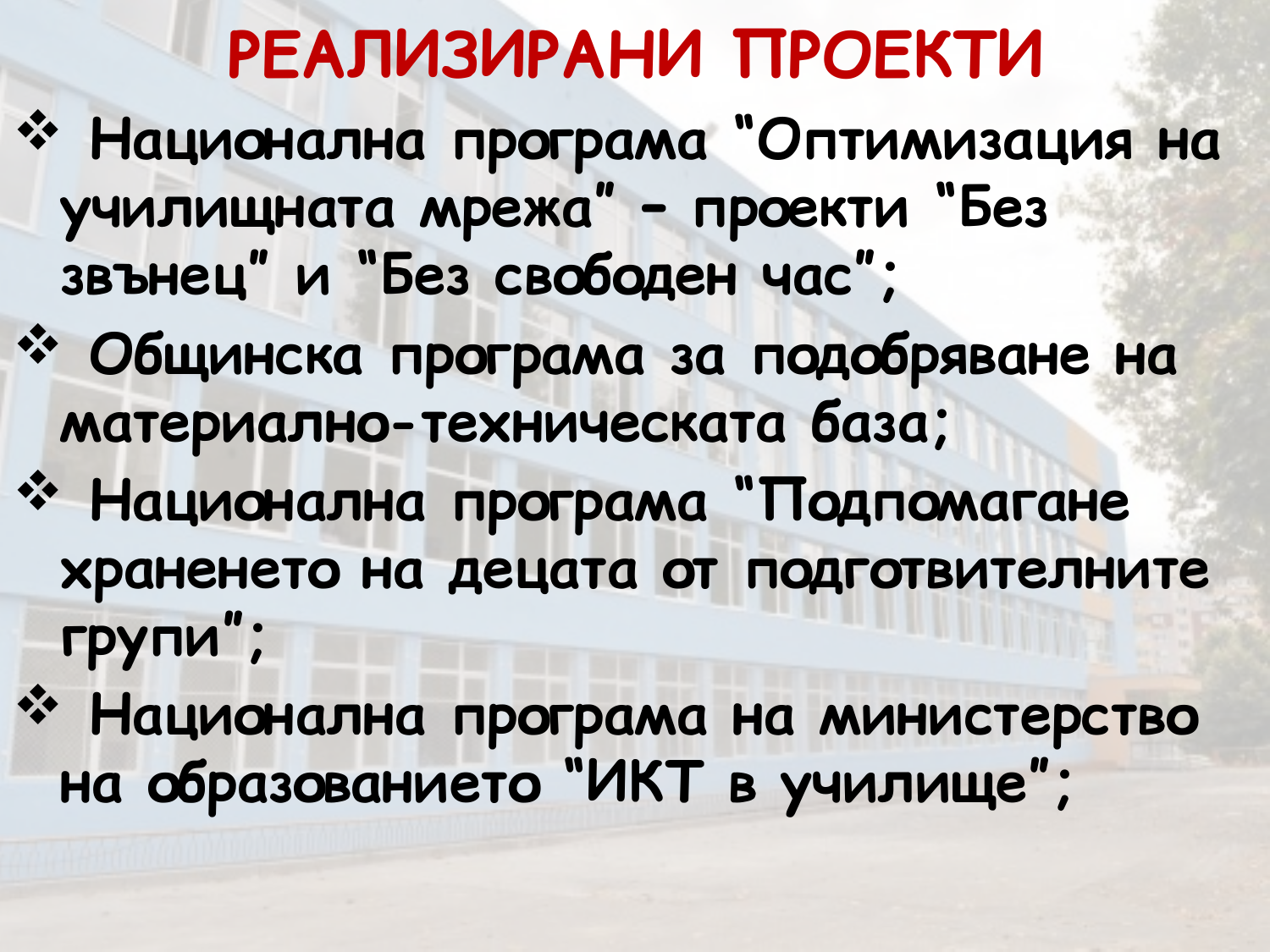

РЕАЛИЗИРАНИ ПРОЕКТИ
 Национална програма “Оптимизация на училищната мрежа” – проекти “Без звънец” и “Без свободен час”;
 Общинска програма за подобряване на материално-техническата база;
 Национална програма “Подпомагане храненето на децата от подготвителните групи”;
 Национална програма на министерство на образованието “ИКТ в училище”;